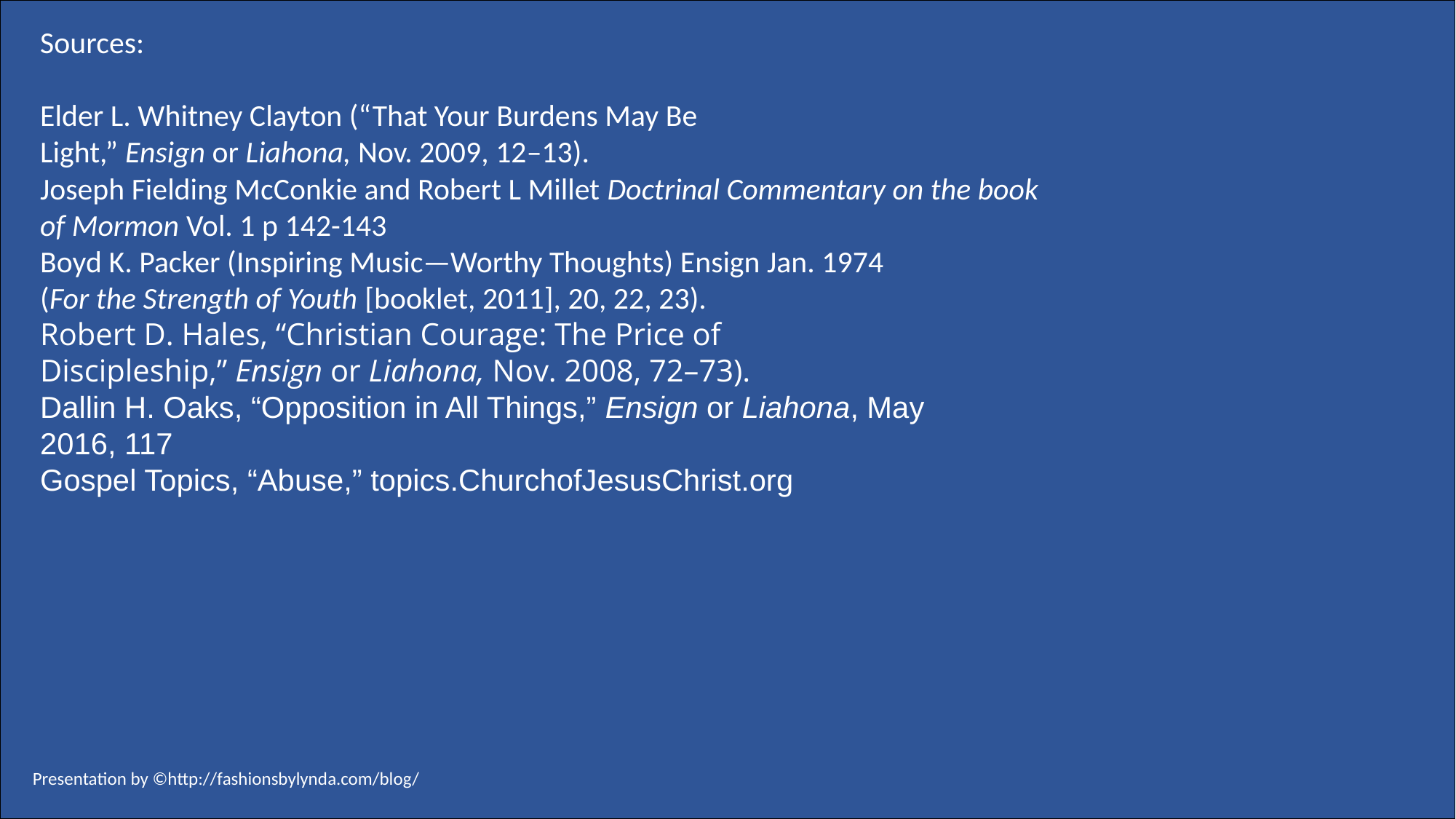

Sources:

Elder L. Whitney Clayton (“That Your Burdens May Be Light,” Ensign or Liahona, Nov. 2009, 12–13).
Joseph Fielding McConkie and Robert L Millet Doctrinal Commentary on the book of Mormon Vol. 1 p 142-143
Boyd K. Packer (Inspiring Music—Worthy Thoughts) Ensign Jan. 1974
(For the Strength of Youth [booklet, 2011], 20, 22, 23).
Robert D. Hales, “Christian Courage: The Price of Discipleship,” Ensign or Liahona, Nov. 2008, 72–73).
Dallin H. Oaks, “Opposition in All Things,” Ensign or Liahona, May 2016, 117
Gospel Topics, “Abuse,” topics.ChurchofJesusChrist.org

Presentation by ©http://fashionsbylynda.com/blog/